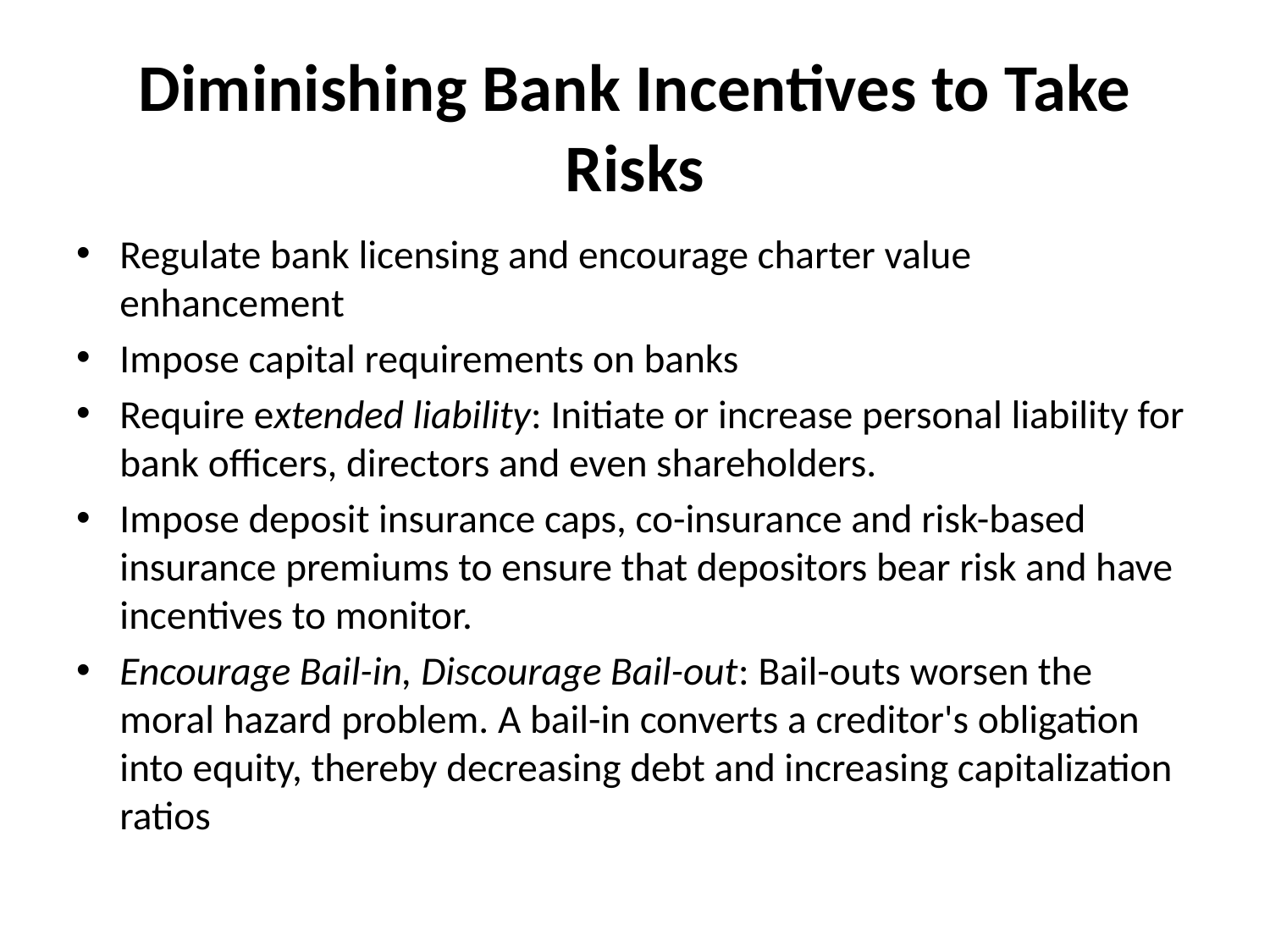

# Diminishing Bank Incentives to Take Risks
Regulate bank licensing and encourage charter value enhancement
Impose capital requirements on banks
Require extended liability: Initiate or increase personal liability for bank officers, directors and even shareholders.
Impose deposit insurance caps, co-insurance and risk-based insurance premiums to ensure that depositors bear risk and have incentives to monitor.
Encourage Bail-in, Discourage Bail-out: Bail-outs worsen the moral hazard problem. A bail-in converts a creditor's obligation into equity, thereby decreasing debt and increasing capitalization ratios